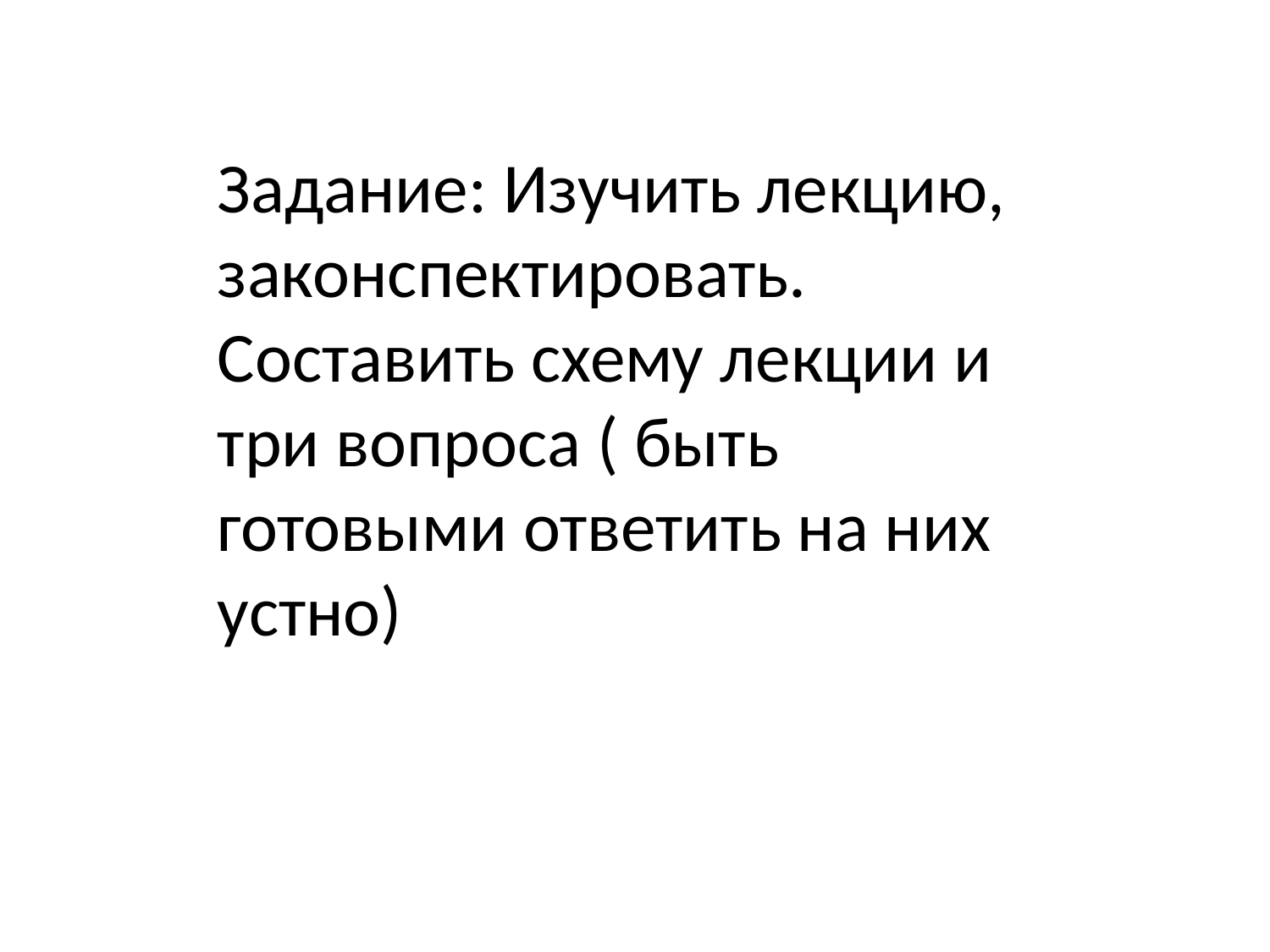

Задание: Изучить лекцию, законспектировать.
Составить схему лекции и три вопроса ( быть готовыми ответить на них устно)